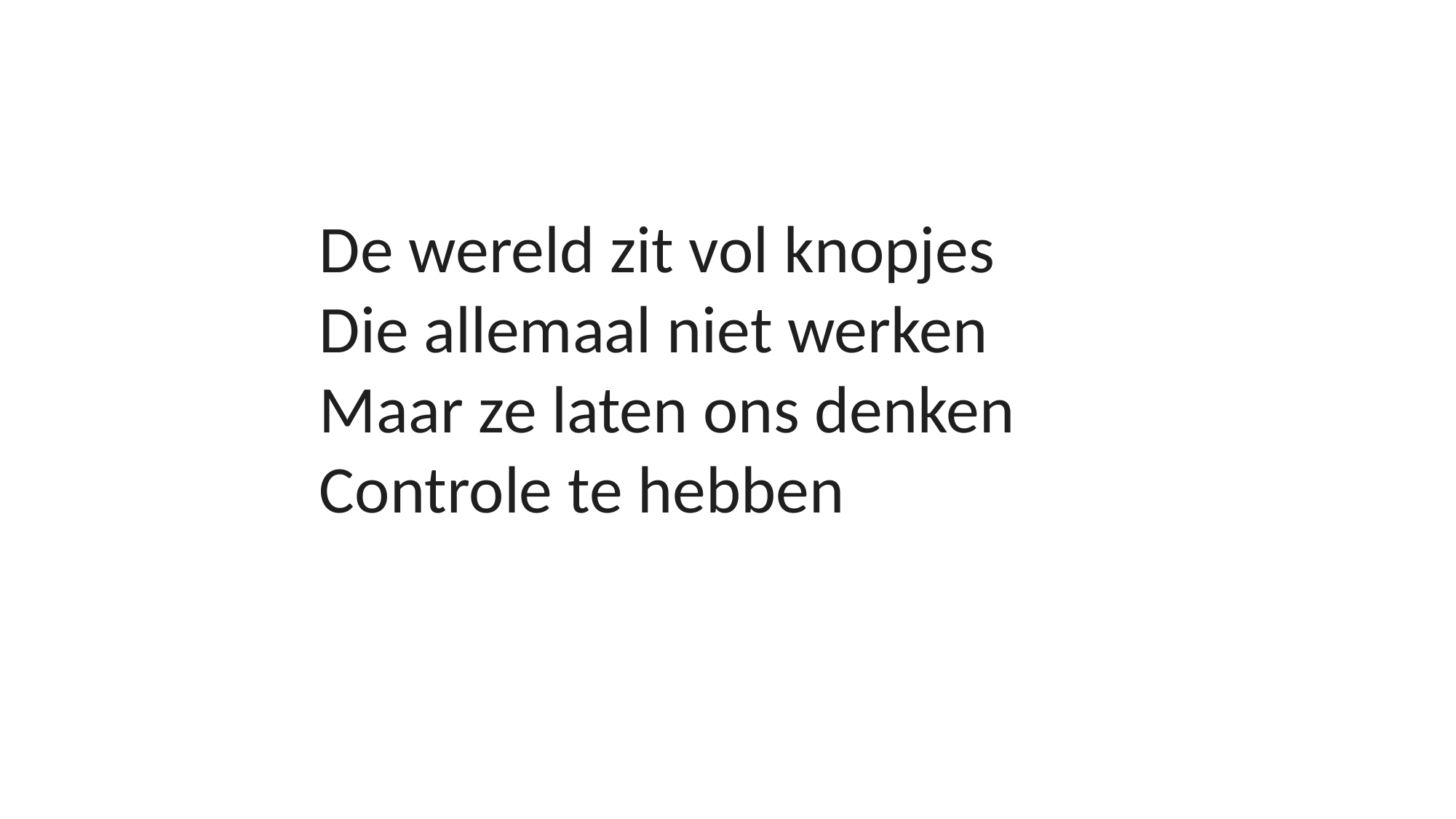

De wereld zit vol knopjes
Die allemaal niet werken
Maar ze laten ons denken
Controle te hebben